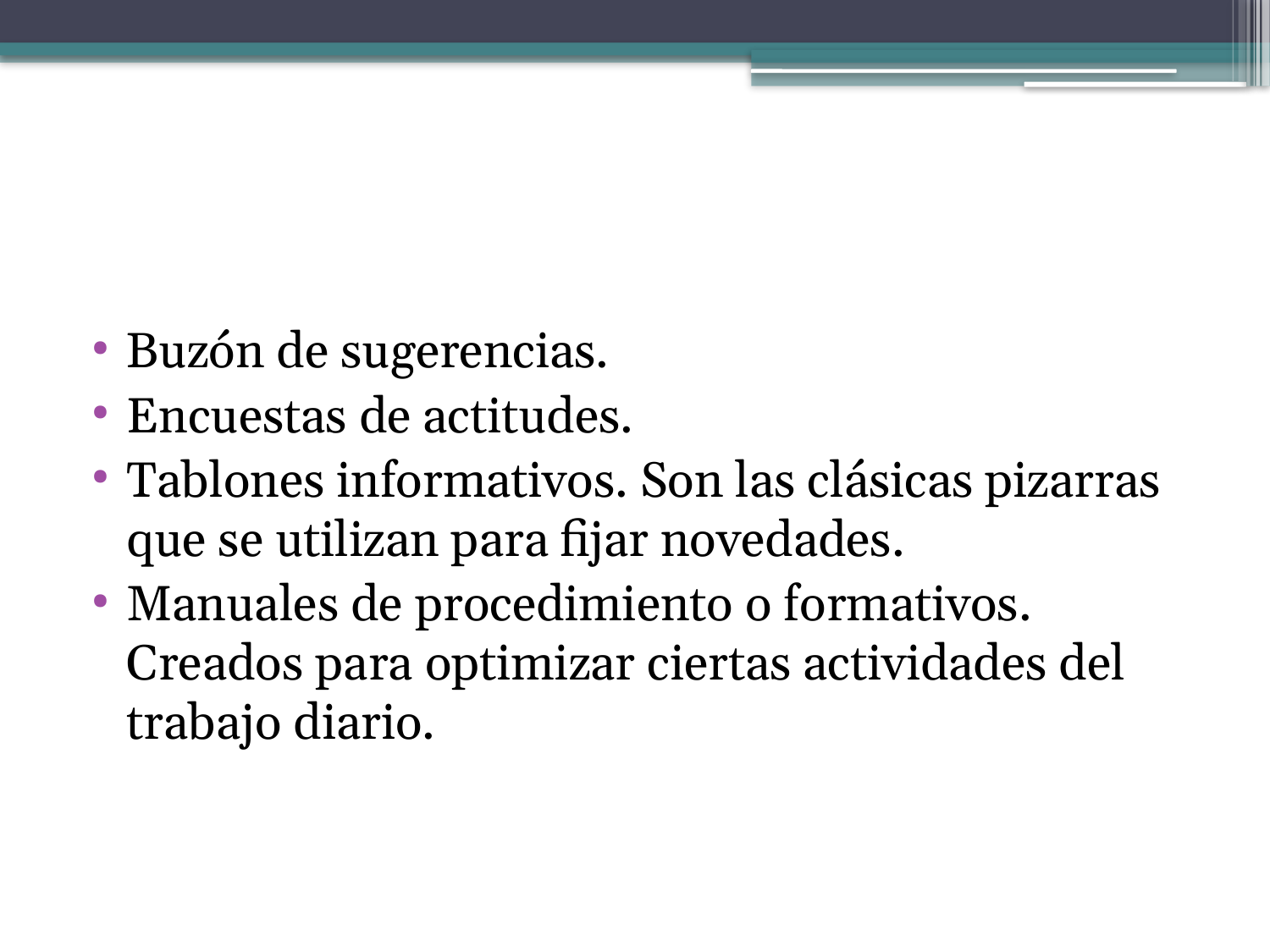

#
Buzón de sugerencias.
Encuestas de actitudes.
Tablones informativos. Son las clásicas pizarras que se utilizan para fijar novedades.
Manuales de procedimiento o formativos. Creados para optimizar ciertas actividades del trabajo diario.